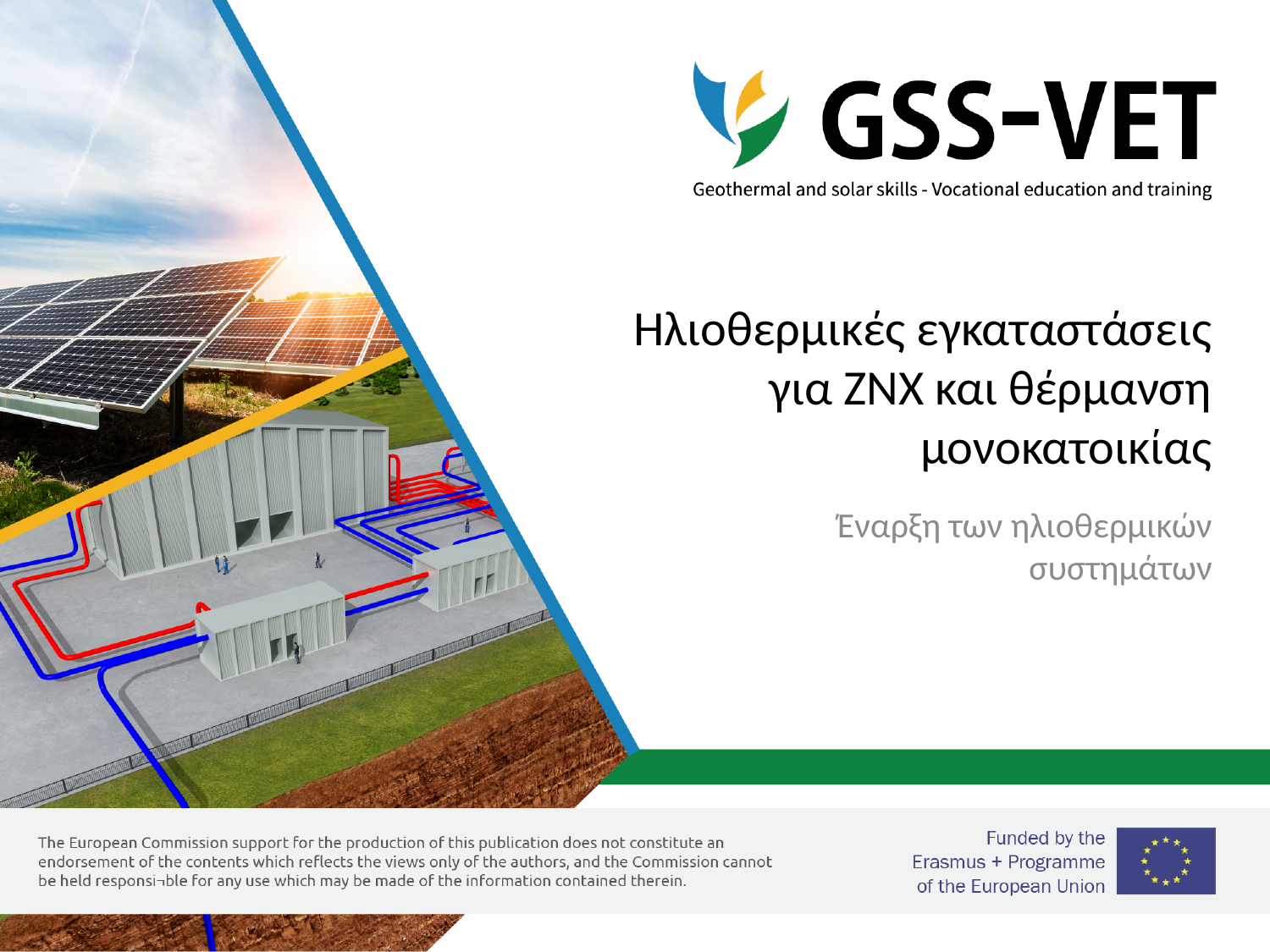

# Ηλιοθερμικές εγκαταστάσεις για ΖΝΧ και θέρμανση μονοκατοικίας
Έναρξη των ηλιοθερμικών συστημάτων